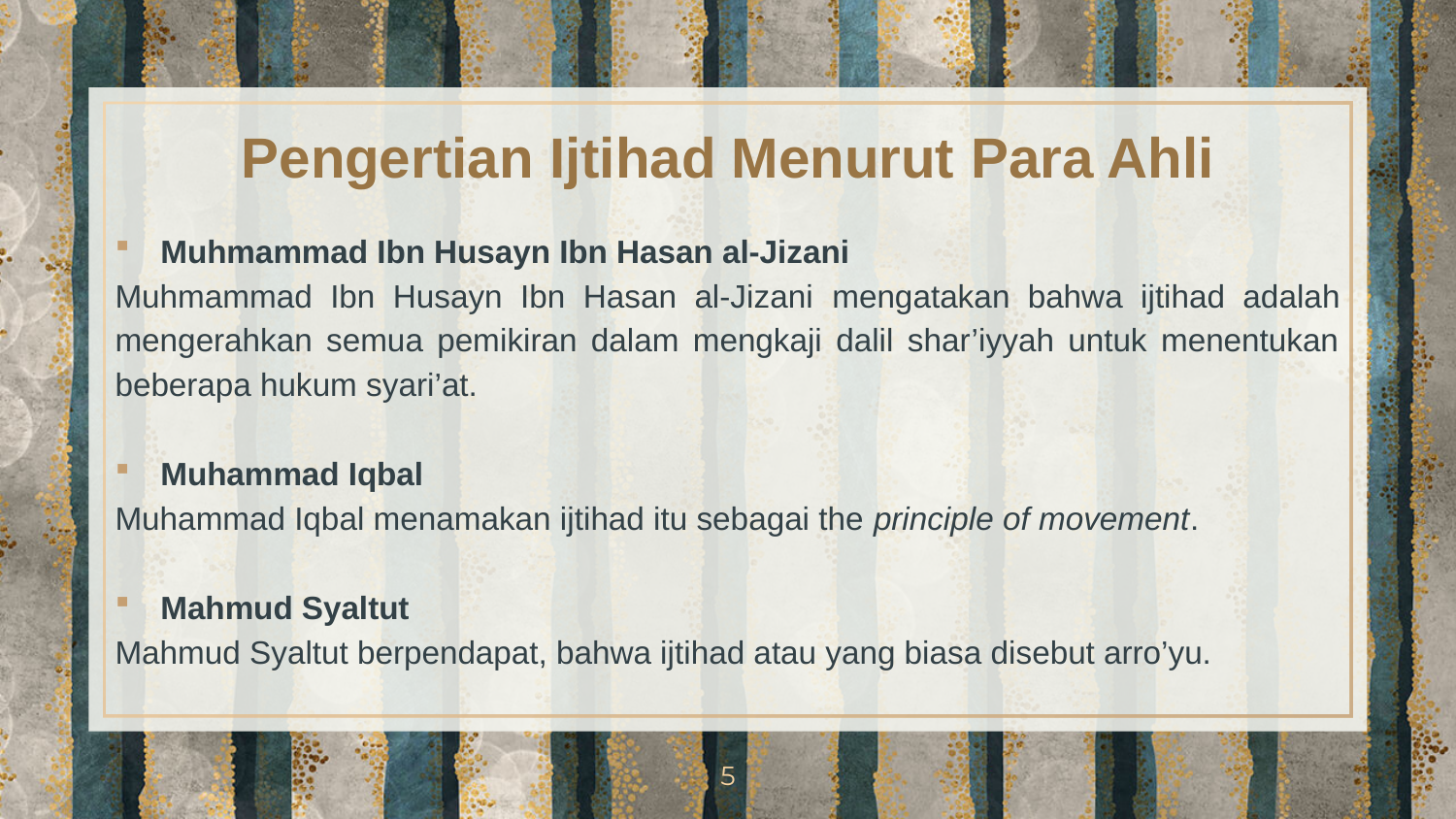

Pengertian Ijtihad Menurut Para Ahli
Muhmammad Ibn Husayn Ibn Hasan al-Jizani
Muhmammad Ibn Husayn Ibn Hasan al-Jizani mengatakan bahwa ijtihad adalah mengerahkan semua pemikiran dalam mengkaji dalil shar’iyyah untuk menentukan beberapa hukum syari’at.

Muhammad Iqbal
Muhammad Iqbal menamakan ijtihad itu sebagai the principle of movement.

Mahmud Syaltut
Mahmud Syaltut berpendapat, bahwa ijtihad atau yang biasa disebut arro’yu.

5